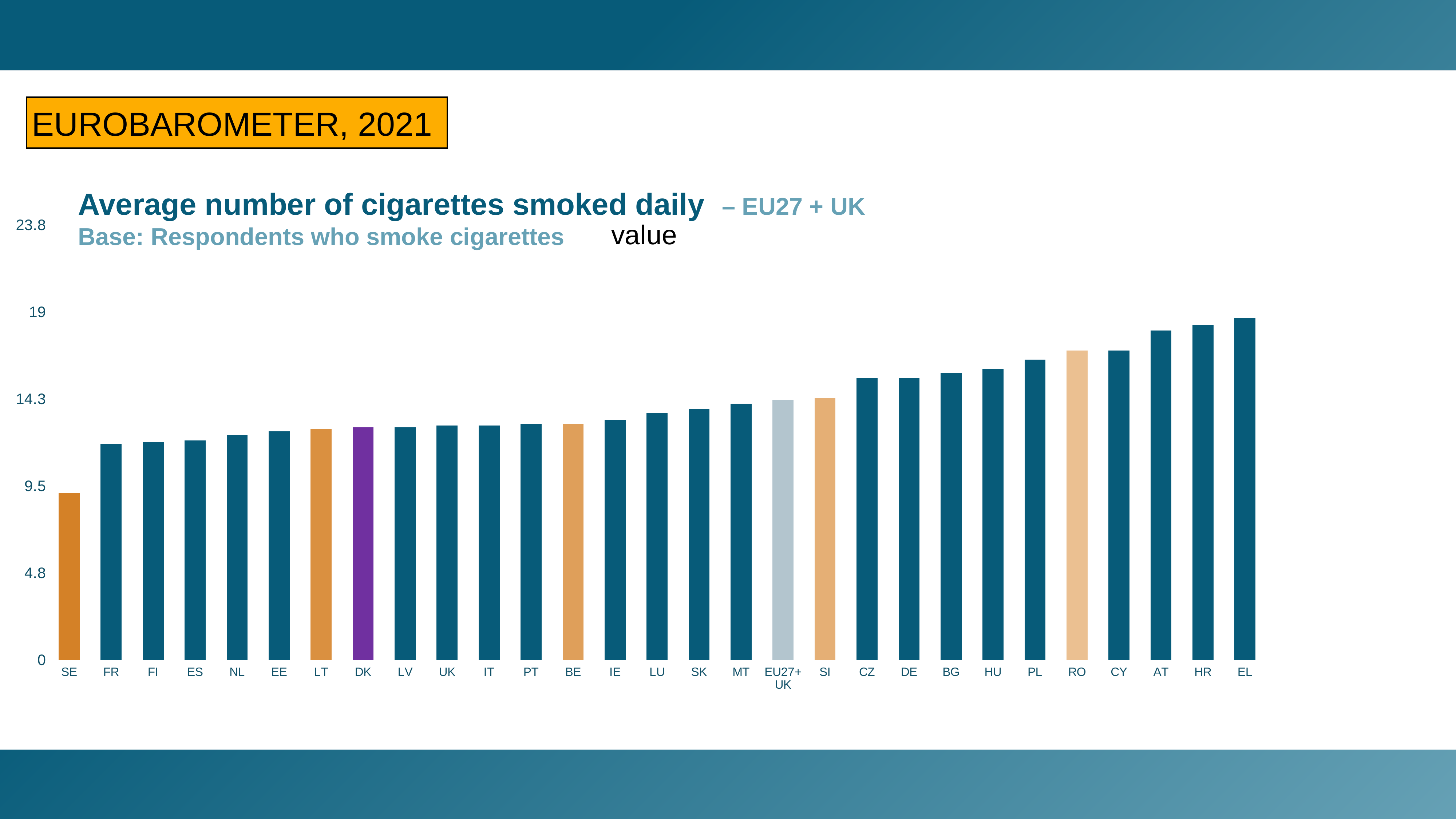

EUROBAROMETER, 2021
Average number of cigarettes smoked daily  – EU27 + UK
Base: Respondents who smoke cigarettes

### Chart: value

| Category |  |
|---|---|
| SE | 9.1 |
| FR | 11.8 |
| FI | 11.9 |
| ES | 12.0 |
| NL | 12.3 |
| EE | 12.5 |
| LT | 12.6 |
| DK | 12.7 |
| LV | 12.7 |
| UK | 12.8 |
| IT | 12.8 |
| PT | 12.9 |
| BE | 12.9 |
| IE | 13.1 |
| LU | 13.5 |
| SK | 13.7 |
| MT | 14.0 |
| EU27+UK | 14.2 |
| SI | 14.3 |
| CZ | 15.4 |
| DE | 15.4 |
| BG | 15.7 |
| HU | 15.9 |
| PL | 16.4 |
| RO | 16.9 |
| CY | 16.9 |
| AT | 18.0 |
| HR | 18.3 |
| EL | 18.7 |